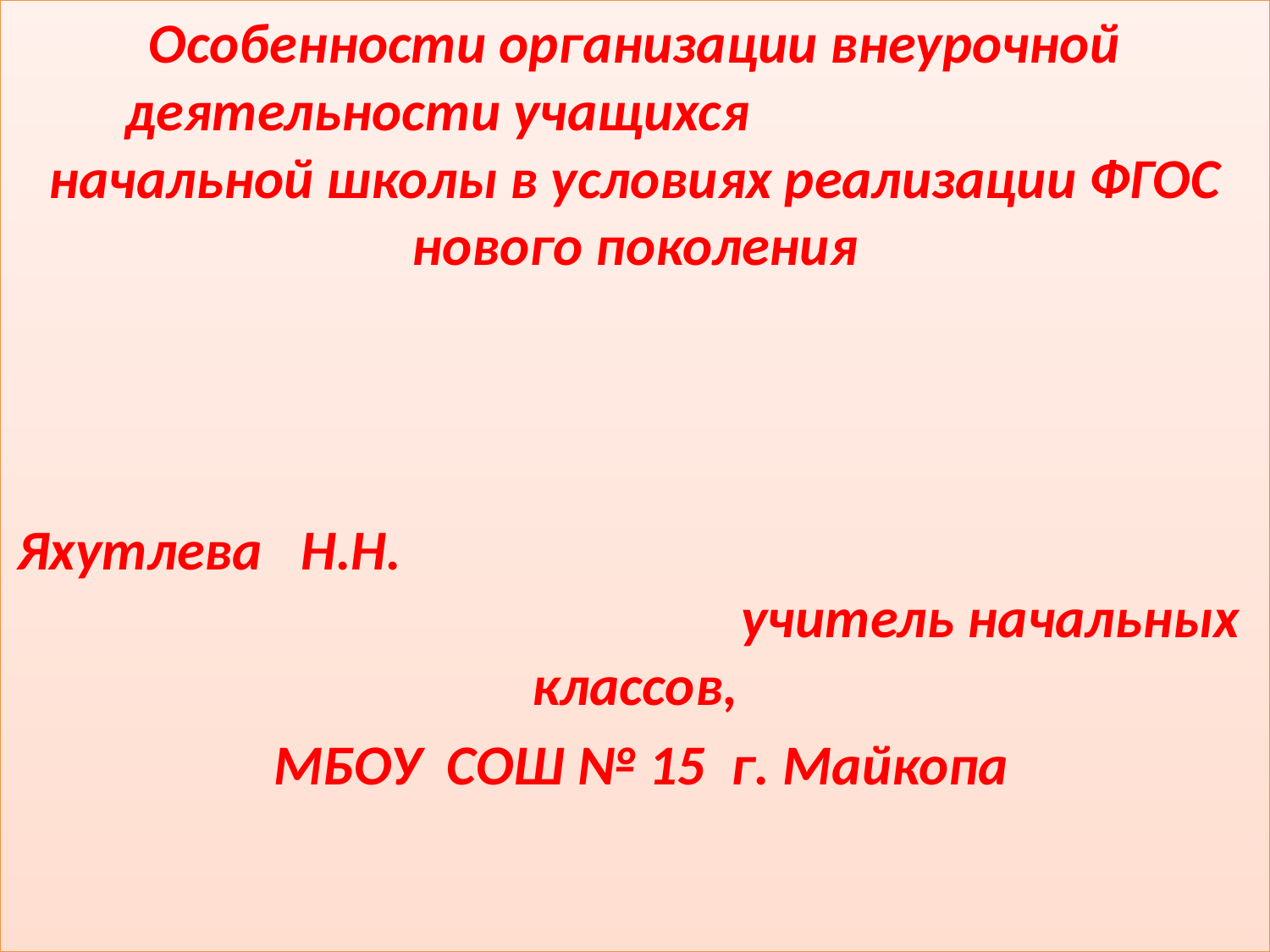

Особенности организации внеурочной деятельности учащихся                                начальной школы в условиях реализации ФГОС нового поколения

Яхутлева   Н.Н.                                                                                                                            учитель начальных классов,
 МБОУ  СОШ № 15  г. Майкопа
#